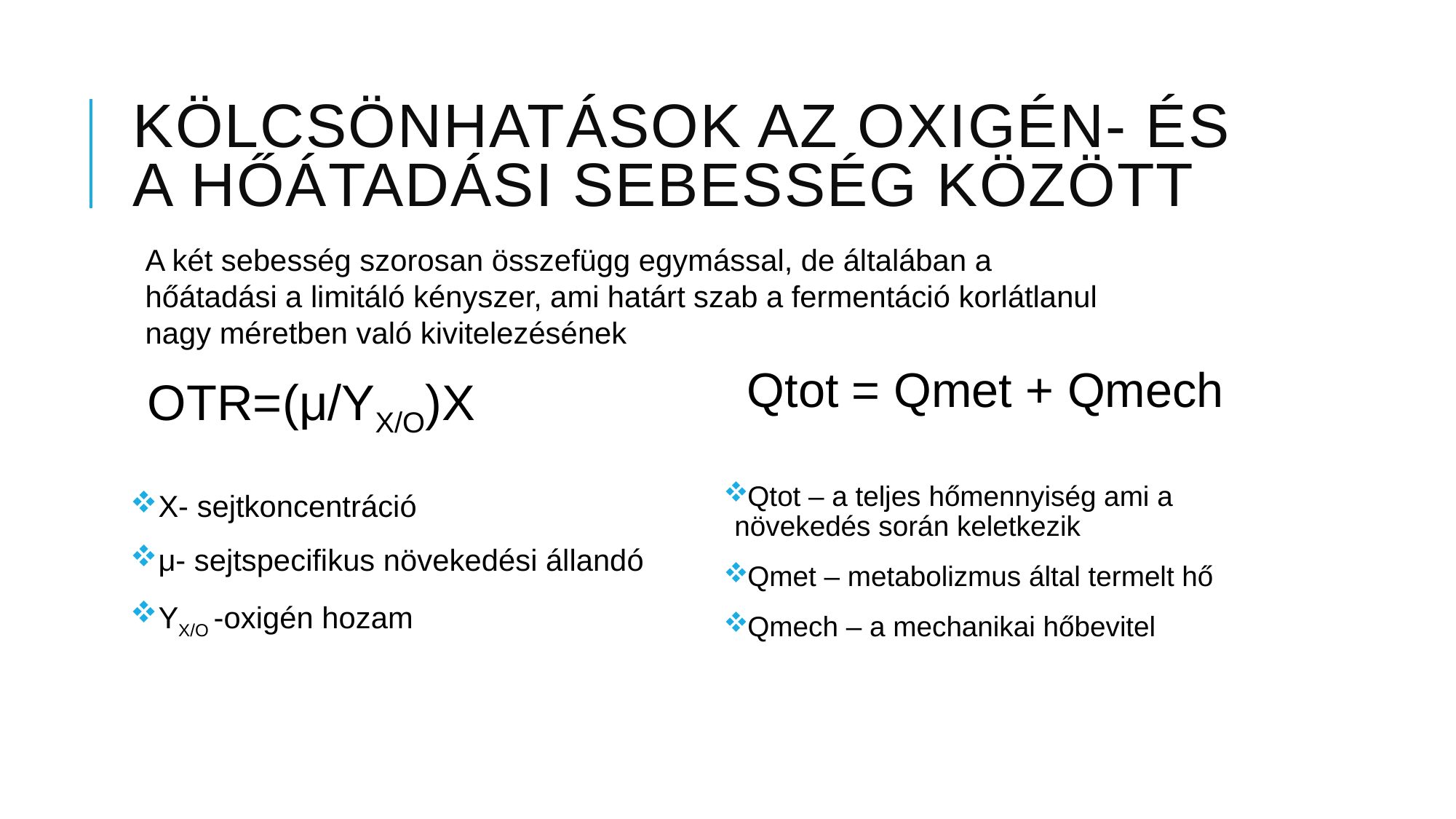

# kölcsönhatások az oxigén- és a hőátadási sebesség között
A két sebesség szorosan összefügg egymással, de általában a hőátadási a limitáló kényszer, ami határt szab a fermentáció korlátlanul nagy méretben való kivitelezésének
Qtot = Qmet + Qmech
OTR=(μ/YX/O)X

Qtot – a teljes hőmennyiség ami a növekedés során keletkezik
Qmet – metabolizmus által termelt hő
Qmech – a mechanikai hőbevitel

X- sejtkoncentráció
μ- sejtspecifikus növekedési állandó
YX/O -oxigén hozam